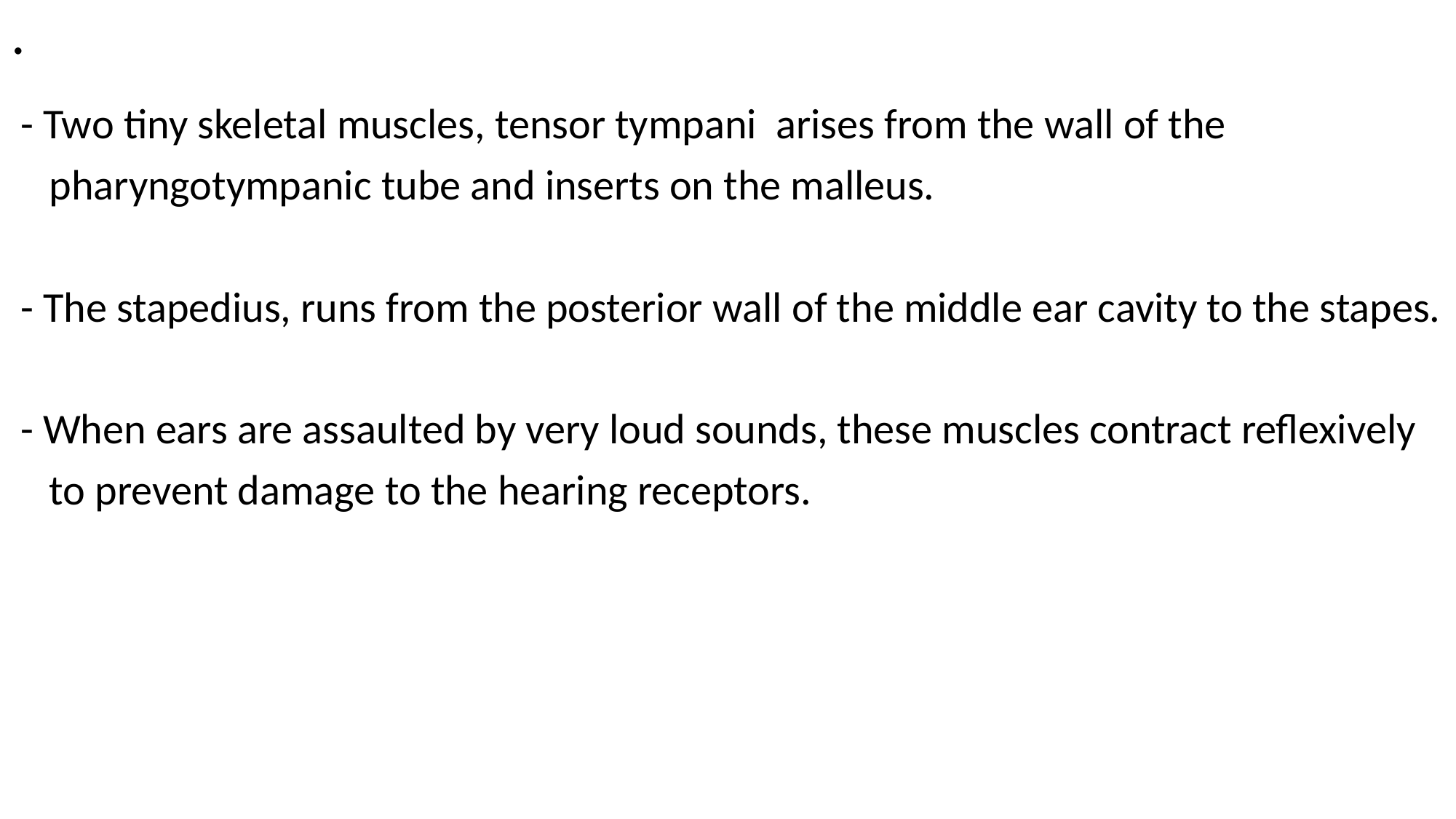

# .
 - Two tiny skeletal muscles, tensor tympani  arises from the wall of the
    pharyngotympanic tube and inserts on the malleus.

 - The stapedius, runs from the posterior wall of the middle ear cavity to the stapes.

 - When ears are assaulted by very loud sounds, these muscles contract reflexively
    to prevent damage to the hearing receptors.